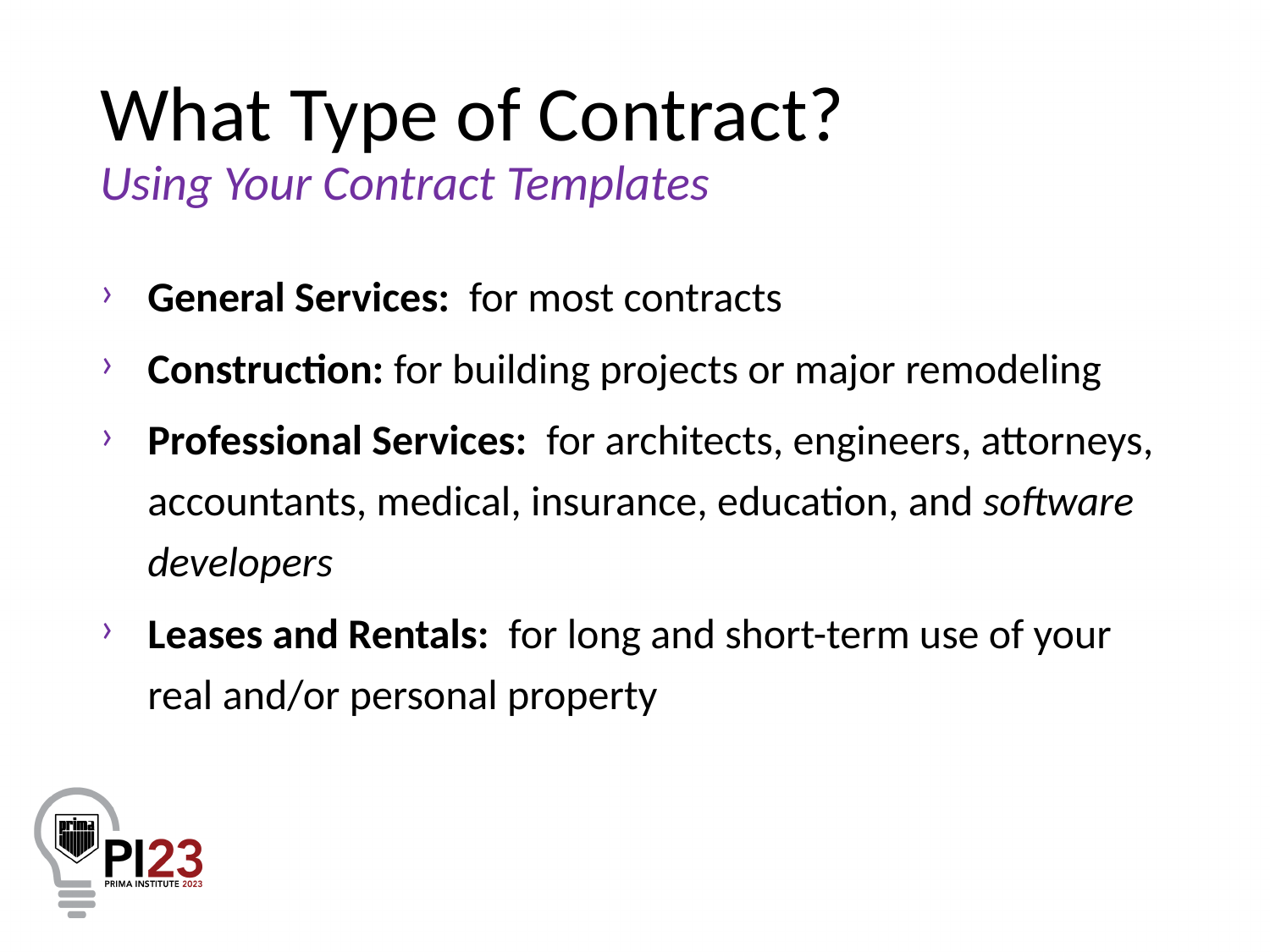

# What Type of Contract? Using Your Contract Templates
General Services:  for most contracts
Construction: for building projects or major remodeling
Professional Services:  for architects, engineers, attorneys, accountants, medical, insurance, education, and software developers
Leases and Rentals:  for long and short-term use of your real and/or personal property